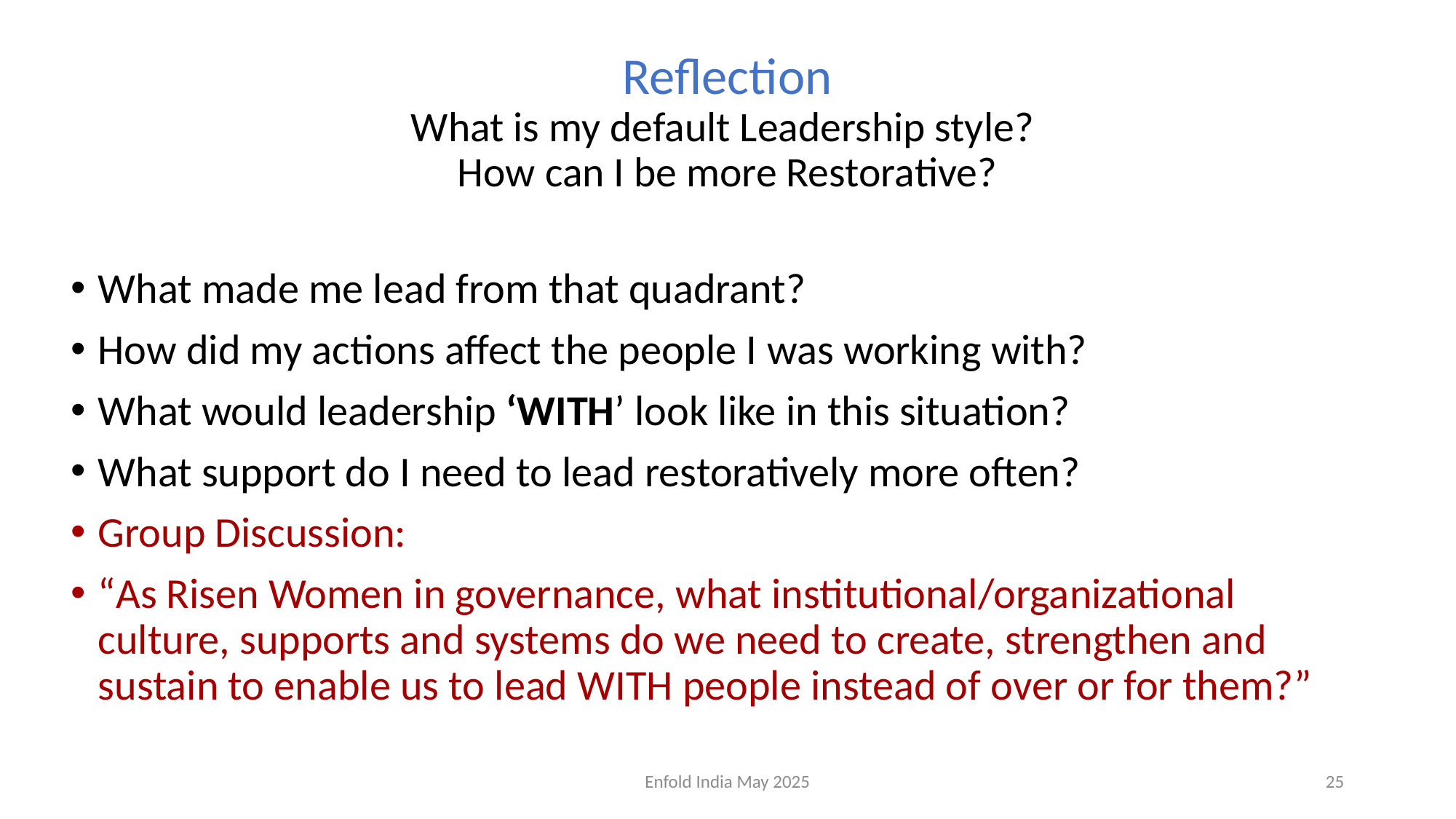

# Reflection What is my default Leadership style? How can I be more Restorative?
What made me lead from that quadrant?
How did my actions affect the people I was working with?
What would leadership ‘WITH’ look like in this situation?
What support do I need to lead restoratively more often?
Group Discussion:
“As Risen Women in governance, what institutional/organizational culture, supports and systems do we need to create, strengthen and sustain to enable us to lead WITH people instead of over or for them?”
Enfold India May 2025
25